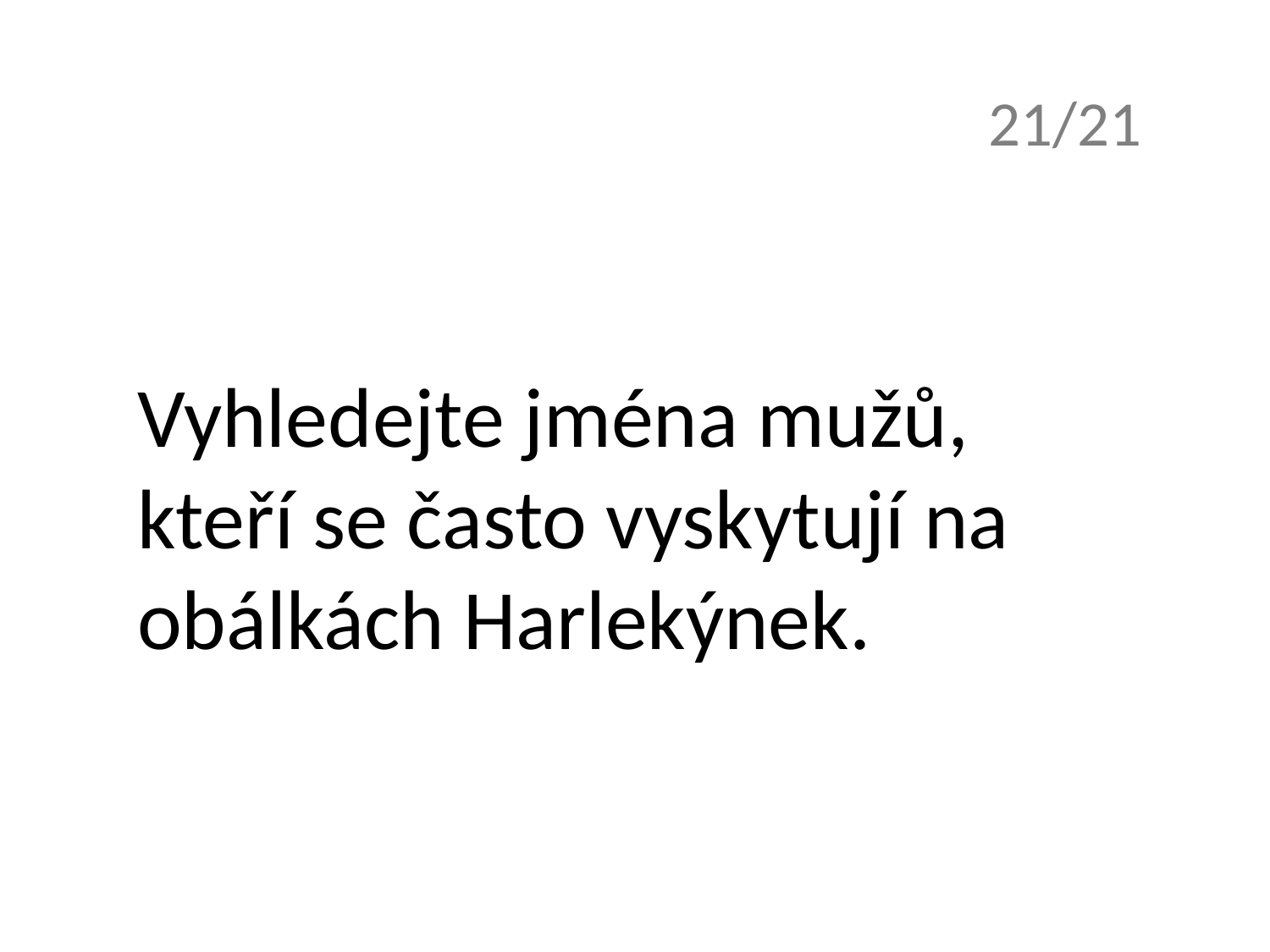

21/21
Vyhledejte jména mužů, kteří se často vyskytují na obálkách Harlekýnek.